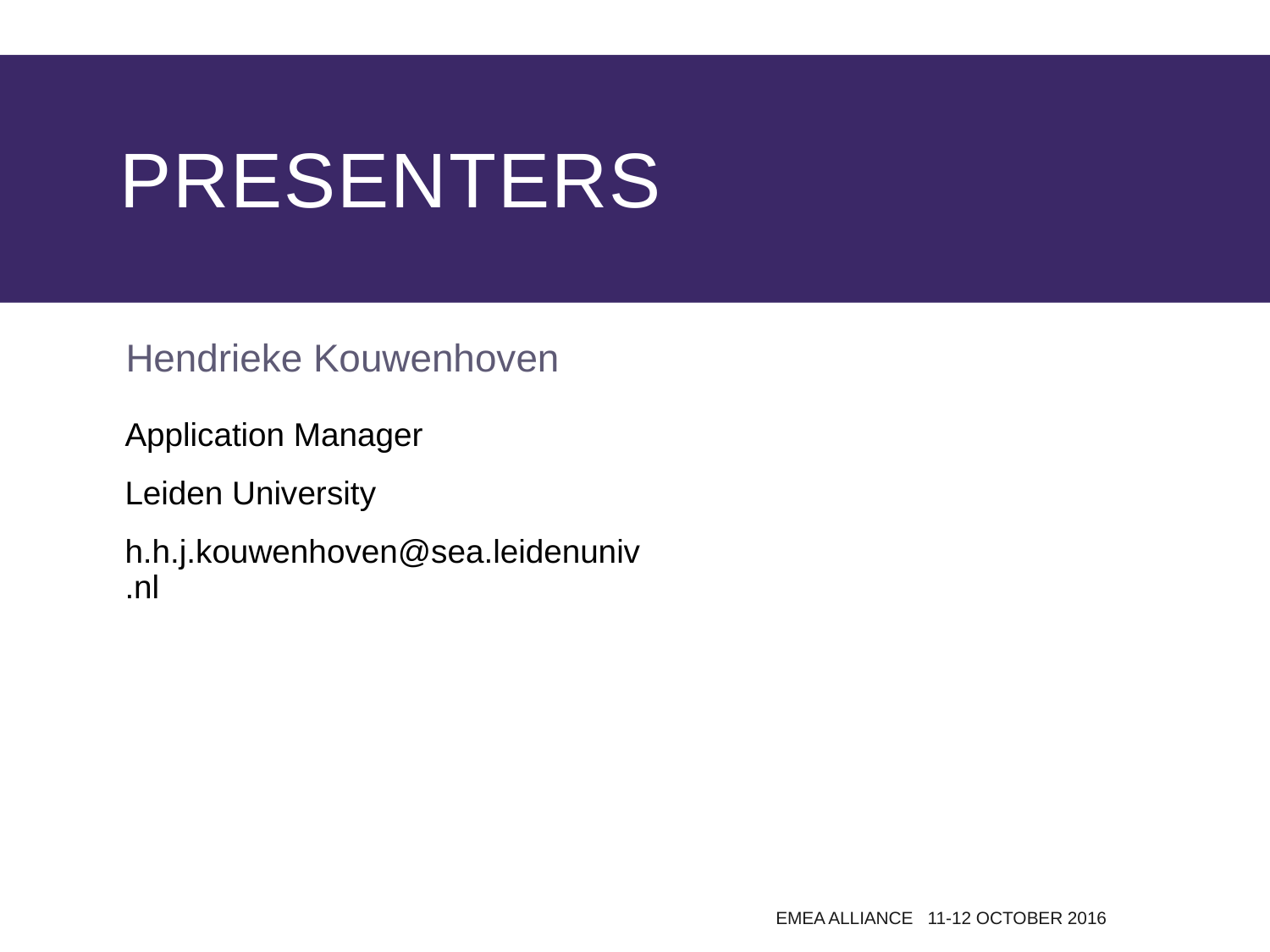

# presenters
Hendrieke Kouwenhoven
Application Manager
Leiden University
h.h.j.kouwenhoven@sea.leidenuniv.nl
EMEA Alliance   11-12 October 2016